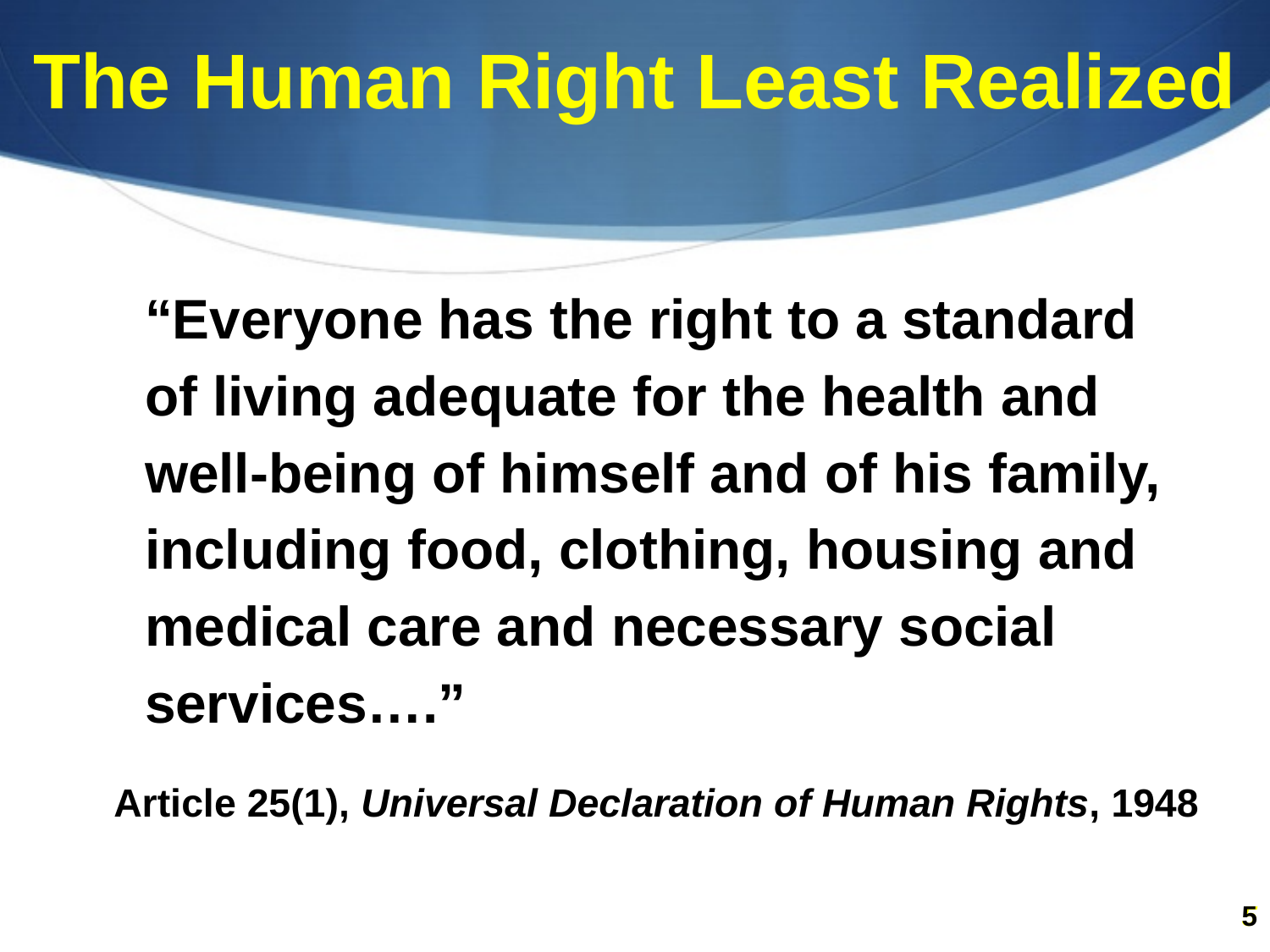

The Human Right Least Realized
	“Everyone has the right to a standard of living adequate for the health and well-being of himself and of his family, including food, clothing, housing and medical care and necessary social services….”
Article 25(1), Universal Declaration of Human Rights, 1948
5
5